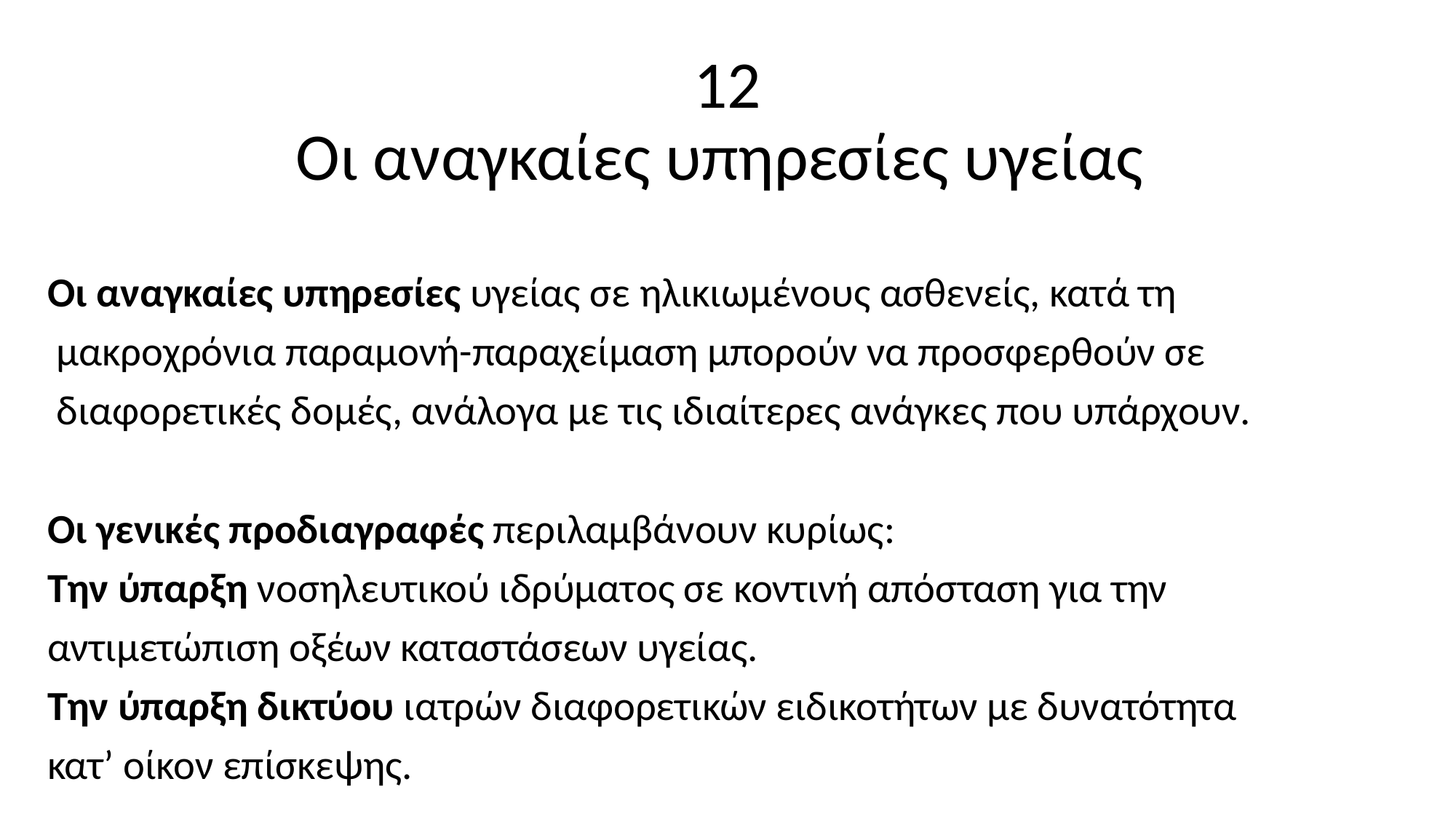

# 12 Οι αναγκαίες υπηρεσίες υγείας

Οι αναγκαίες υπηρεσίες υγείας σε ηλικιωμένους ασθενείς, κατά τη
 μακροχρόνια παραμονή-παραχείμαση μπορούν να προσφερθούν σε
 διαφορετικές δομές, ανάλογα με τις ιδιαίτερες ανάγκες που υπάρχουν.

Οι γενικές προδιαγραφές περιλαμβάνουν κυρίως:
Την ύπαρξη νοσηλευτικού ιδρύματος σε κοντινή απόσταση για την
αντιμετώπιση οξέων καταστάσεων υγείας.
Την ύπαρξη δικτύου ιατρών διαφορετικών ειδικοτήτων με δυνατότητα
κατ’ οίκον επίσκεψης.